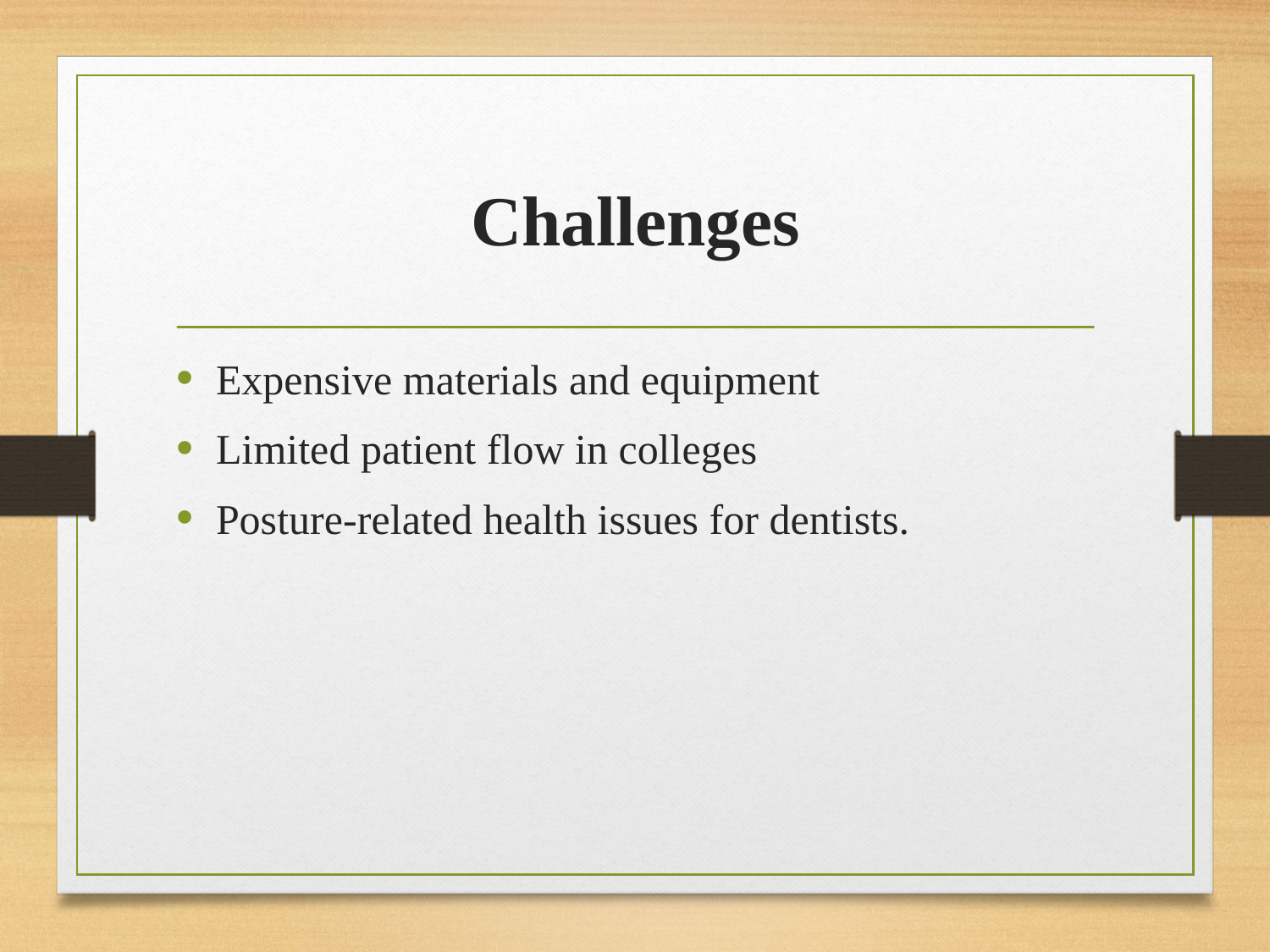

# Challenges
Expensive materials and equipment
Limited patient flow in colleges
Posture-related health issues for dentists.